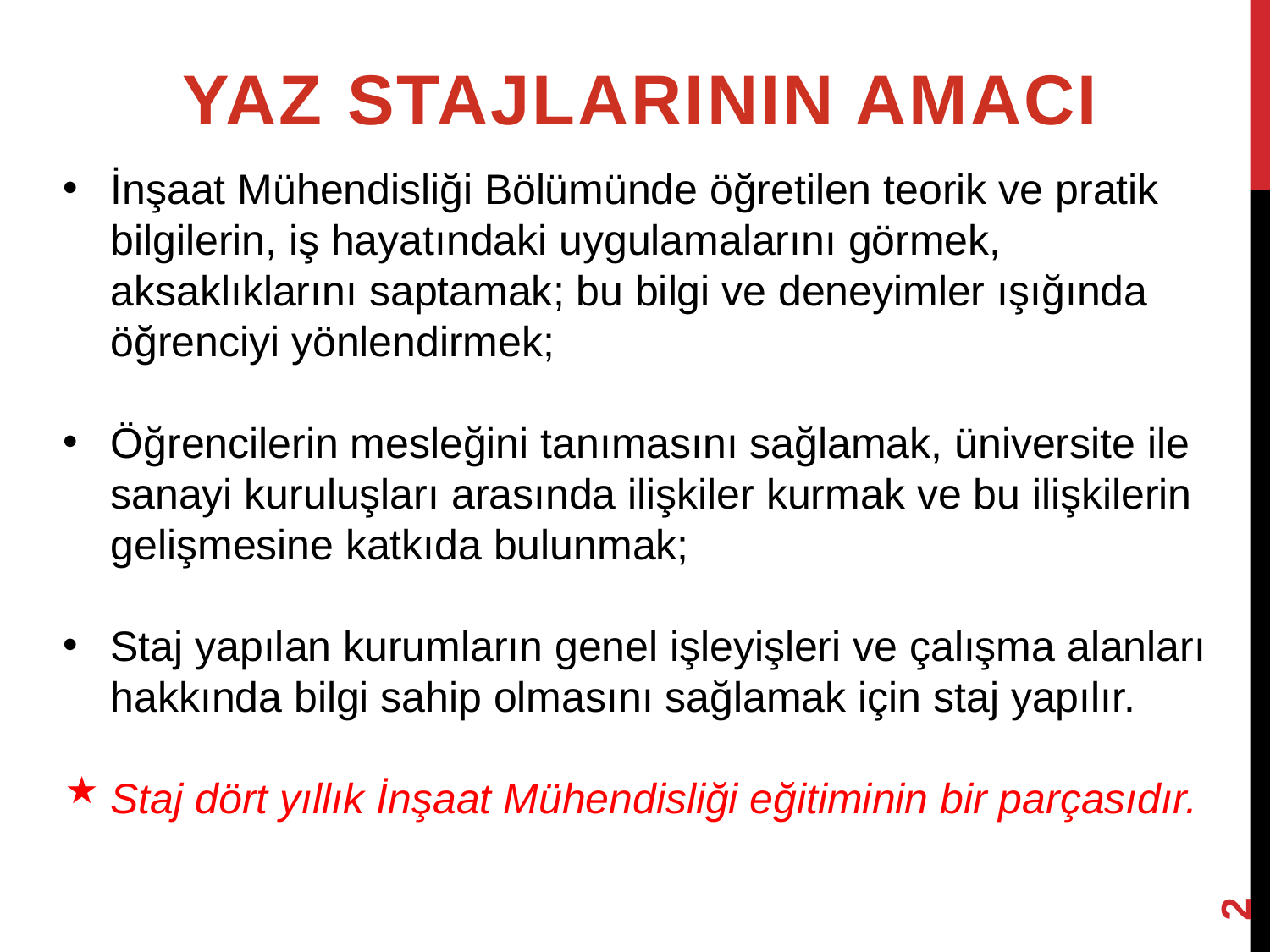

YAZ STAJLARININ AMACI
İnşaat Mühendisliği Bölümünde öğretilen teorik ve pratik bilgilerin, iş hayatındaki uygulamalarını görmek, aksaklıklarını saptamak; bu bilgi ve deneyimler ışığında öğrenciyi yönlendirmek;

Öğrencilerin mesleğini tanımasını sağlamak, üniversite ile sanayi kuruluşları arasında ilişkiler kurmak ve bu ilişkilerin gelişmesine katkıda bulunmak;

Staj yapılan kurumların genel işleyişleri ve çalışma alanları hakkında bilgi sahip olmasını sağlamak için staj yapılır.

Staj dört yıllık İnşaat Mühendisliği eğitiminin bir parçasıdır.
2